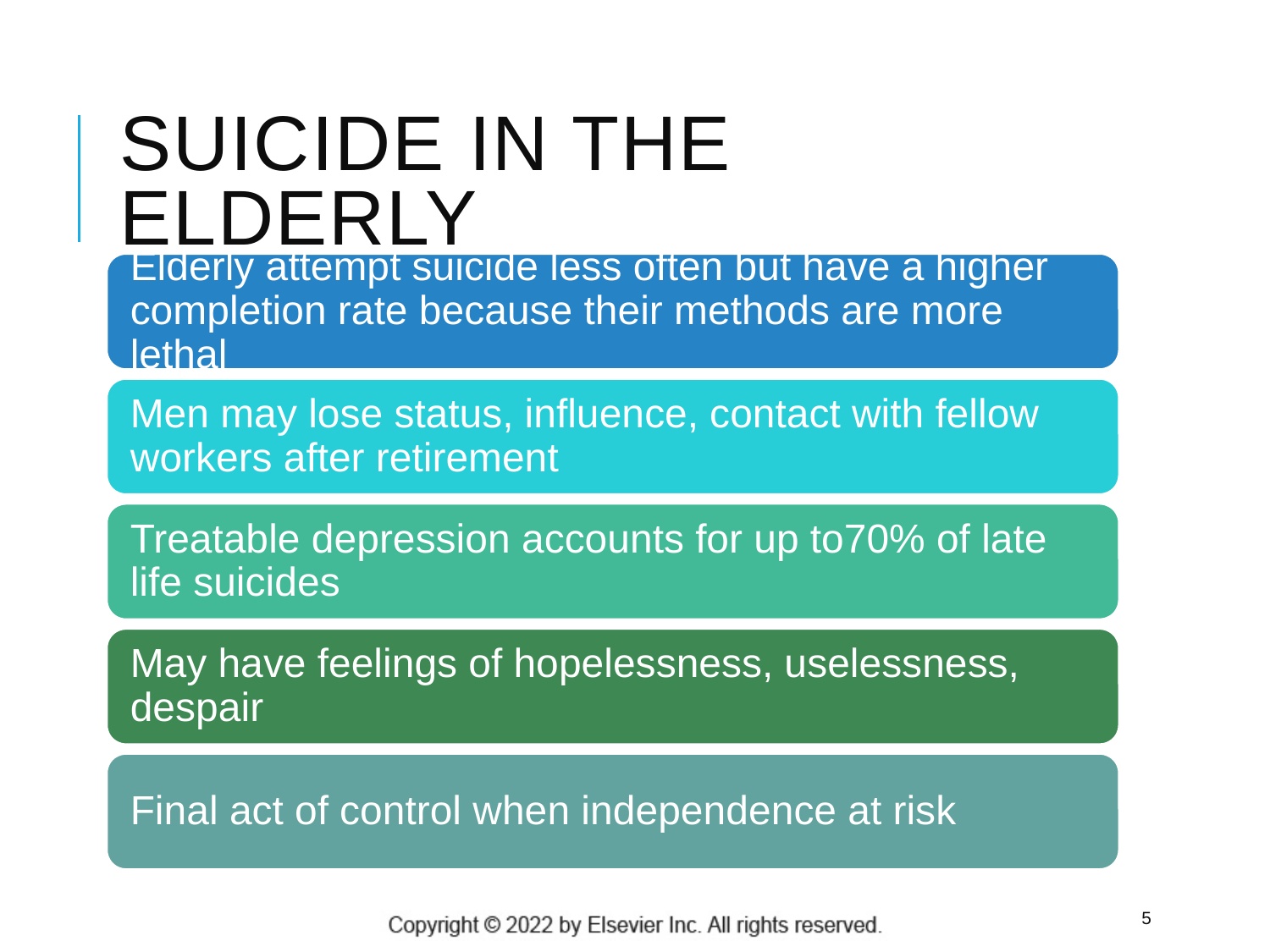

# Suicide in the Elderly
Elderly attempt suicide less often but have a higher completion rate because their methods are more lethal
Men may lose status, influence, contact with fellow workers after retirement
Treatable depression accounts for up to70% of late life suicides
May have feelings of hopelessness, uselessness, despair
Final act of control when independence at risk
5